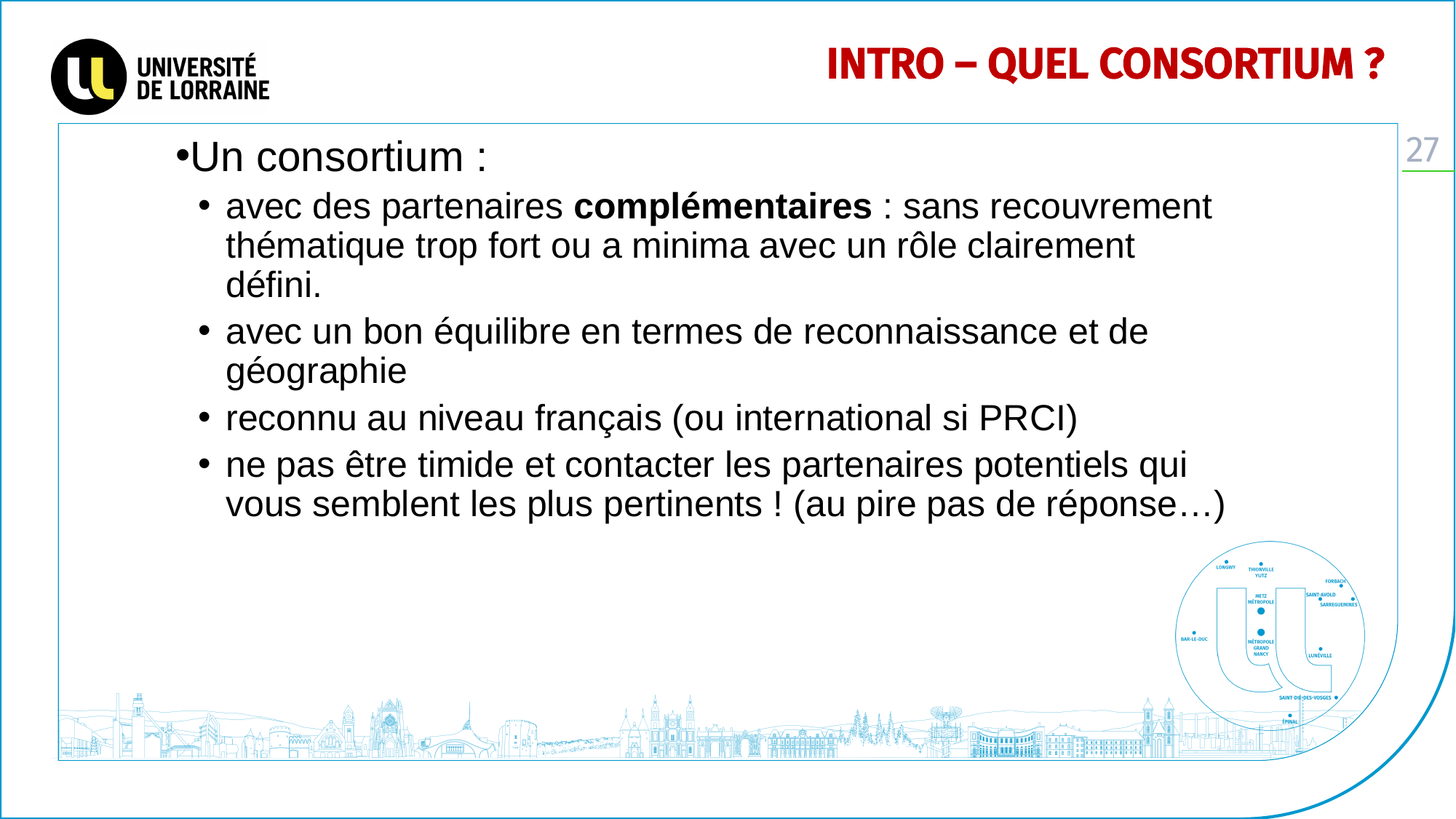

Intro – Quel consortium ?

Un consortium :
avec des partenaires complémentaires : sans recouvrement thématique trop fort ou a minima avec un rôle clairement défini.
avec un bon équilibre en termes de reconnaissance et de géographie
reconnu au niveau français (ou international si PRCI)
ne pas être timide et contacter les partenaires potentiels qui vous semblent les plus pertinents ! (au pire pas de réponse…)